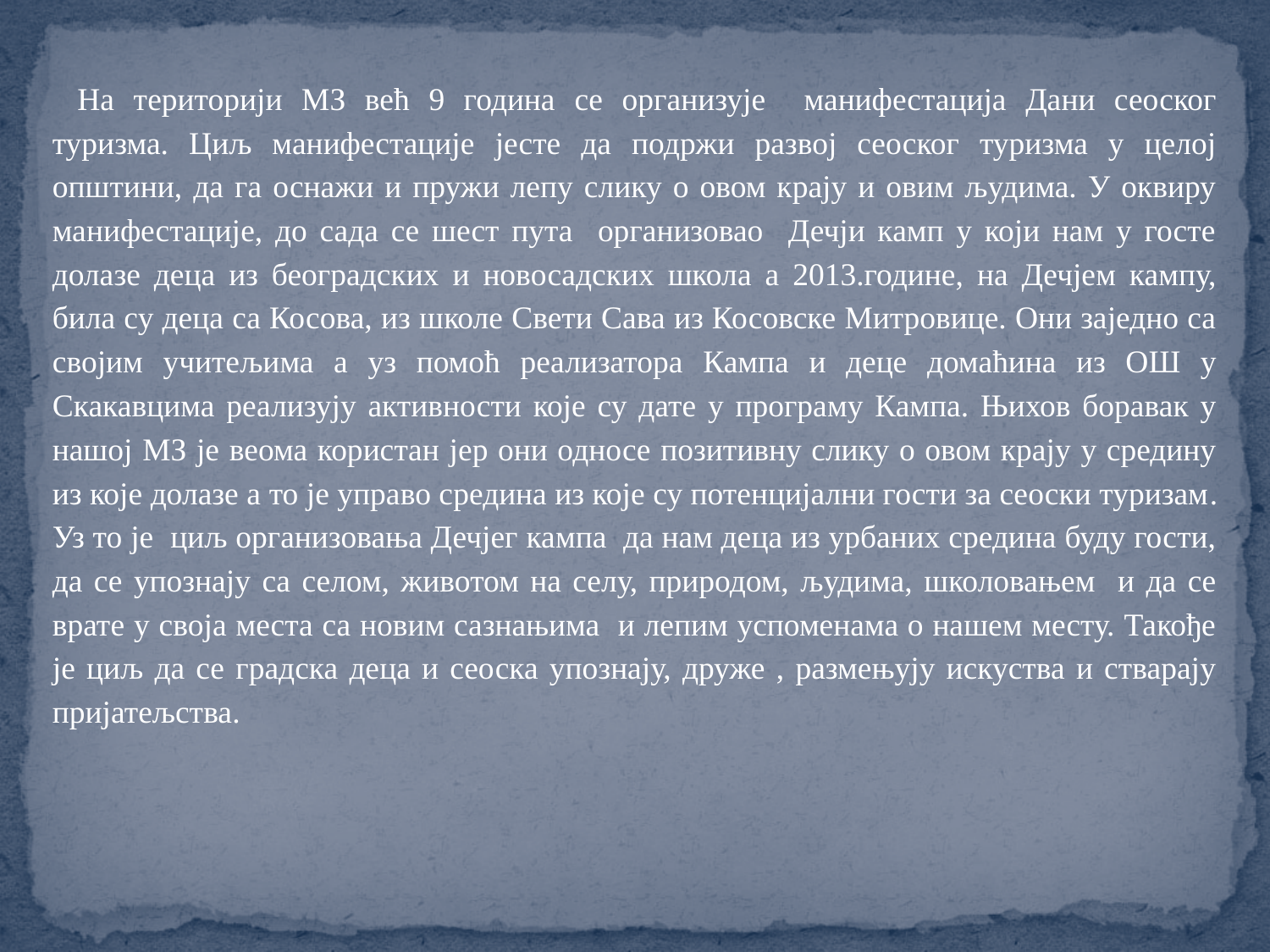

На територији МЗ већ 9 година се организује  манифестација Дани сеоског туризма. Циљ манифестације јесте да подржи развој сеоског туризма у целој општини, да га оснажи и пружи лепу слику о овом крају и овим људима. У оквиру манифестације, до сада се шест пута  организовао  Дечји камп у који нам у госте долазе деца из београдских и новосадских школа а 2013.године, на Дечјем кампу, била су деца са Косова, из школе Свети Сава из Косовске Митровице. Они заједно са својим учитељима а уз помоћ реализатора Кампа и деце домаћина из ОШ у Скакавцима реализују активности које су дате у програму Кампа. Њихов боравак у нашој МЗ је веома користан јер они односе позитивну слику о овом крају у средину из које долазе а то је управо средина из које су потенцијални гости за сеоски туризам. Уз то је  циљ организовања Дечјег кампа  да нам деца из урбаних средина буду гости, да се упознају са селом, животом на селу, природом, људима, школовањем  и да се врате у своја места са новим сазнањима  и лепим успоменама о нашем месту. Такође је циљ да се градска деца и сеоска упознају, друже , размењују искуства и стварају пријатељства.